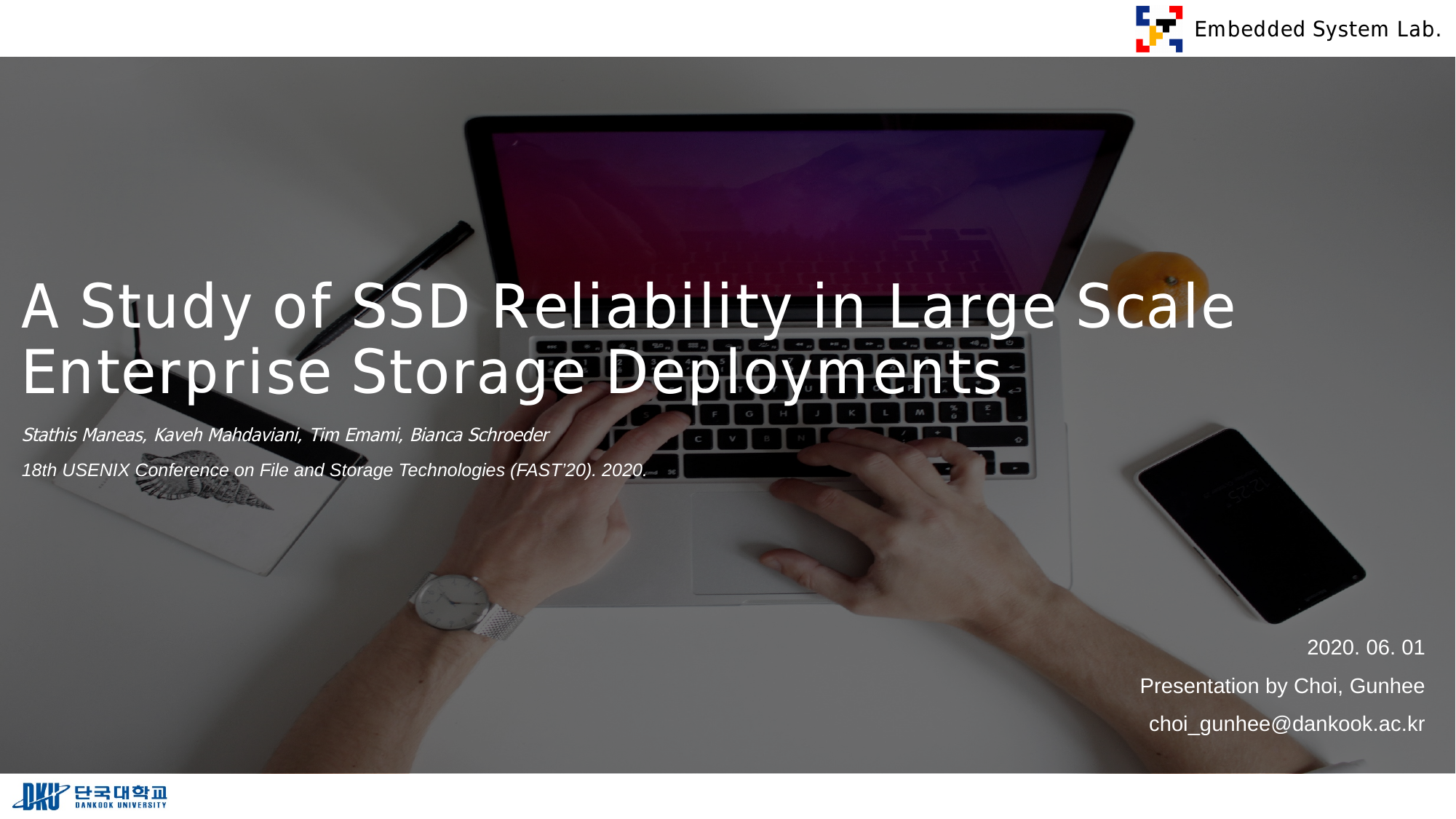

# A Study of SSD Reliability in Large Scale Enterprise Storage Deployments
Stathis Maneas, Kaveh Mahdaviani, Tim Emami, Bianca Schroeder
18th USENIX Conference on File and Storage Technologies (FAST’20). 2020.
2020. 06. 01
Presentation by Choi, Gunhee
choi_gunhee@dankook.ac.kr